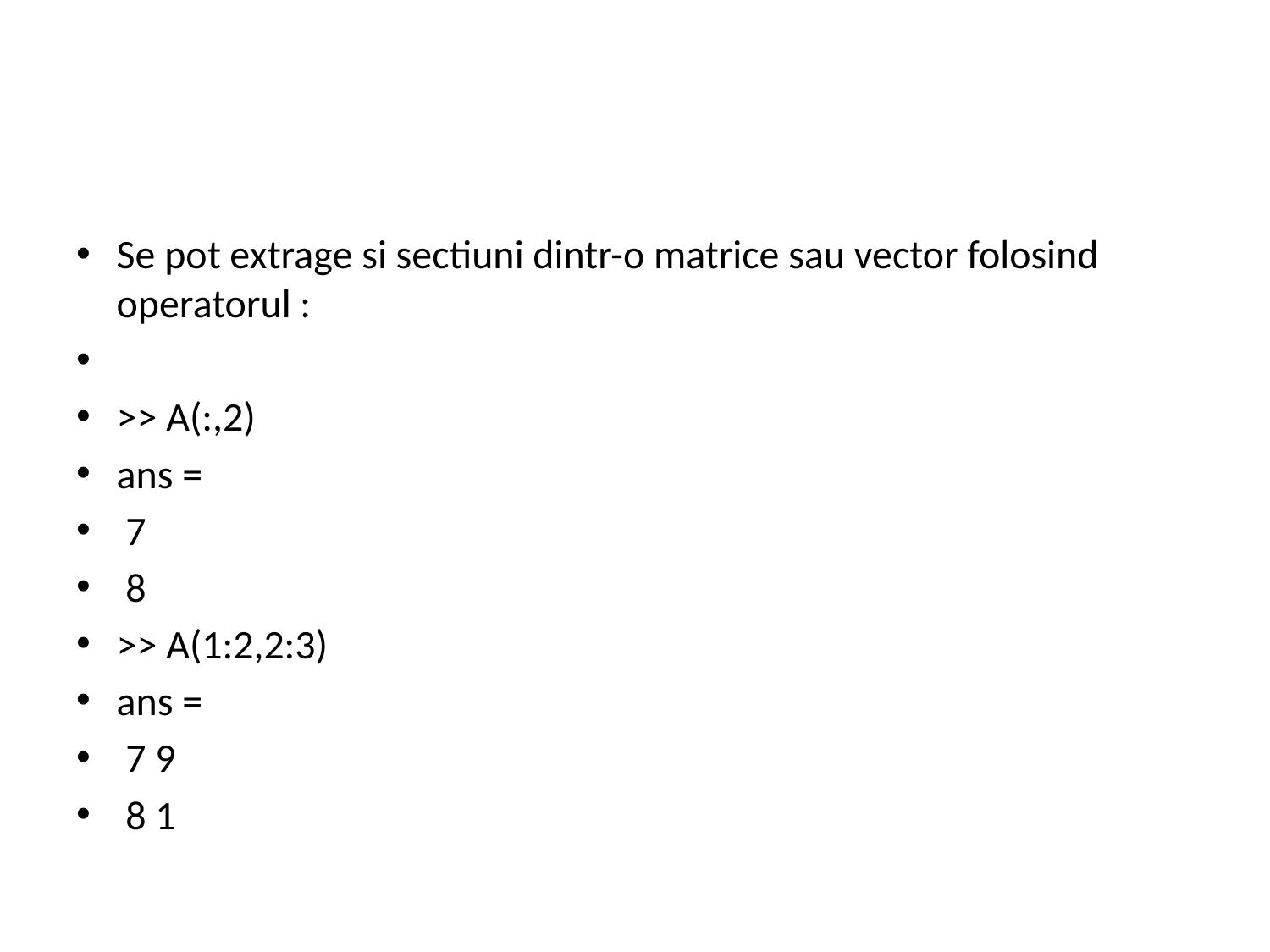

#
Se pot extrage si sectiuni dintr-o matrice sau vector folosind operatorul :

>> A(:,2)
ans =
 7
 8
>> A(1:2,2:3)
ans =
 7 9
 8 1